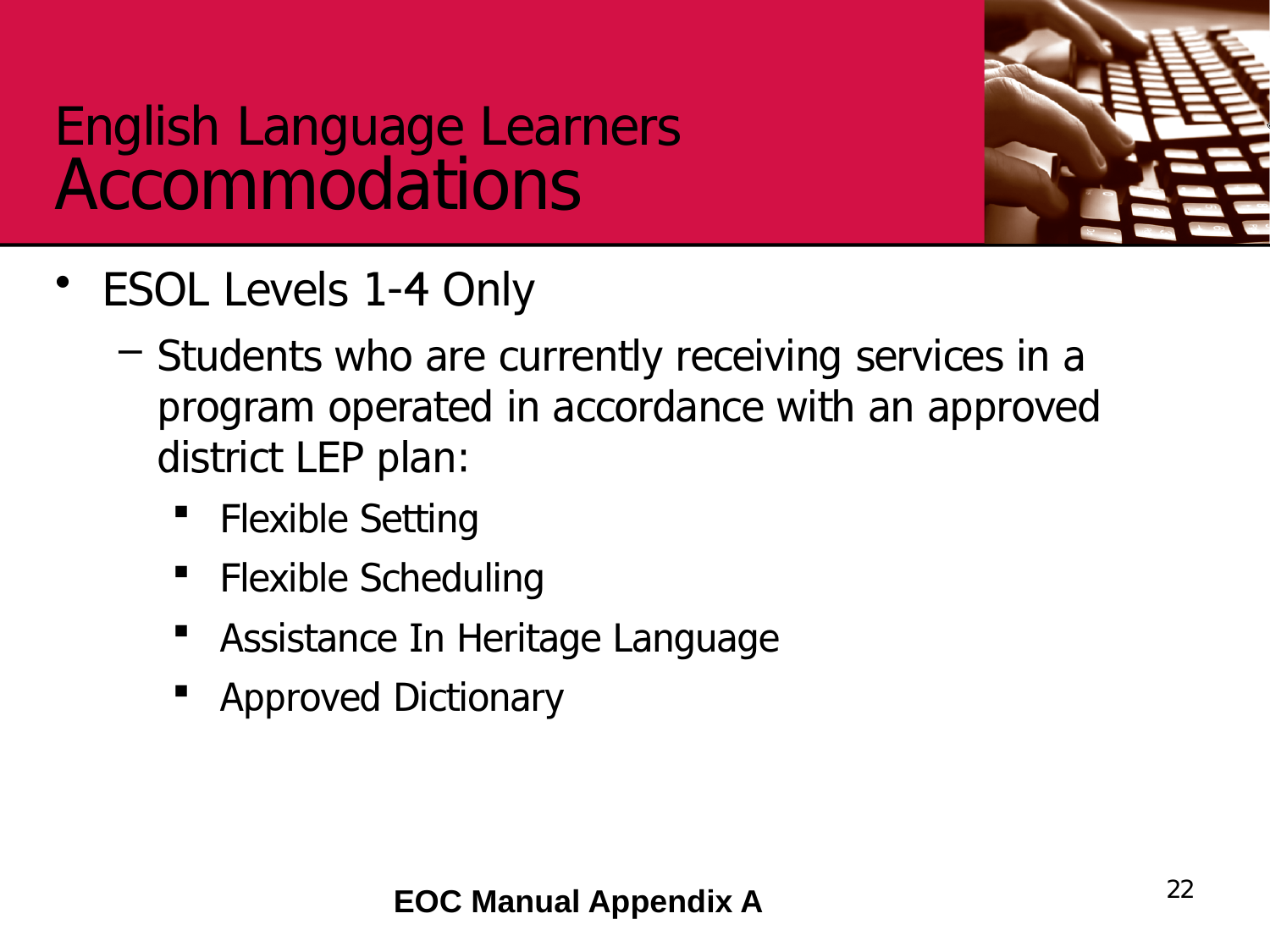

# English Language Learners Accommodations
ESOL Levels 1-4 Only
Students who are currently receiving services in a program operated in accordance with an approved district LEP plan:
Flexible Setting
Flexible Scheduling
Assistance In Heritage Language
Approved Dictionary

22
EOC Manual Appendix A